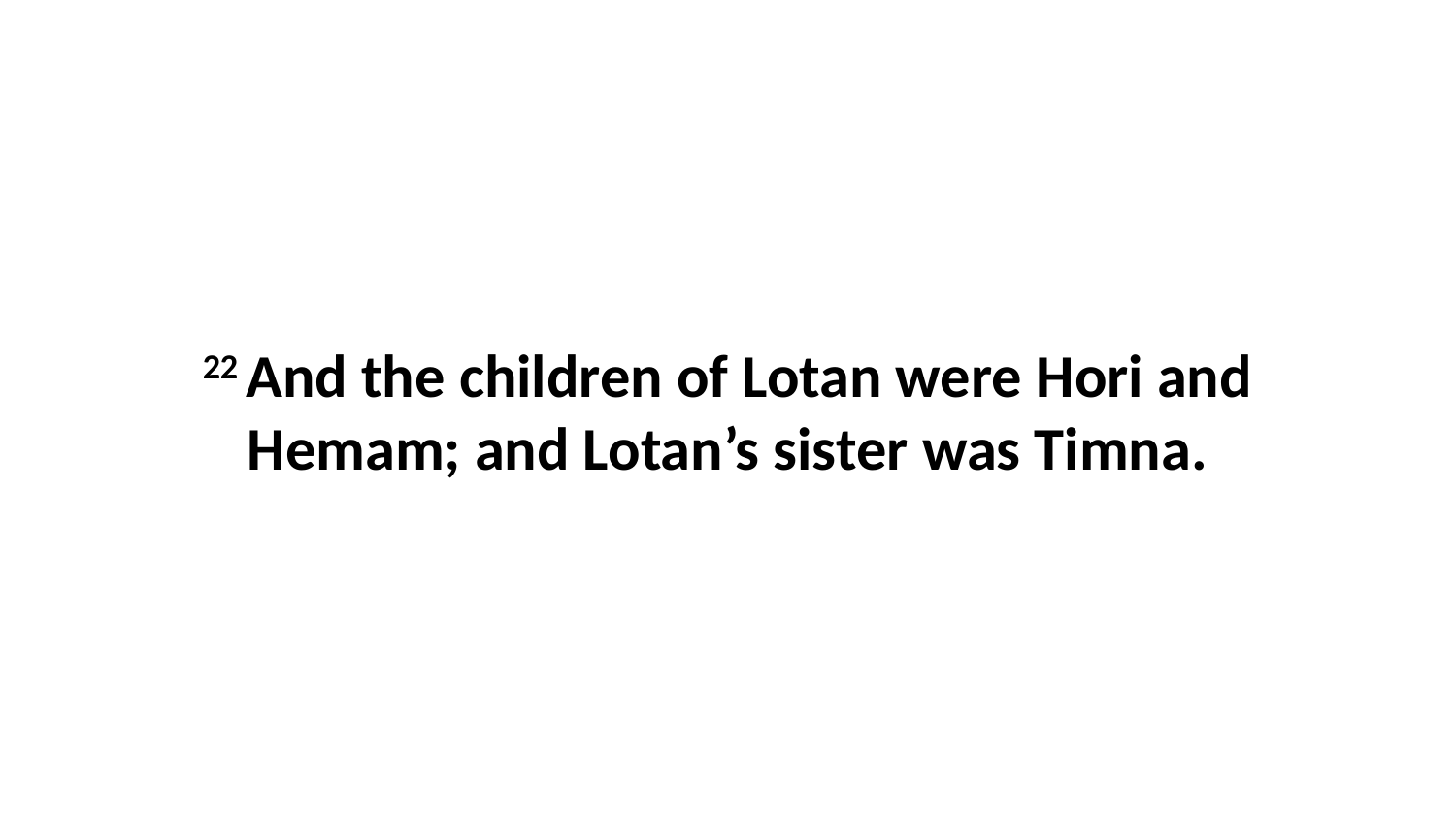

22 And the children of Lotan were Hori and Hemam; and Lotan’s sister was Timna.